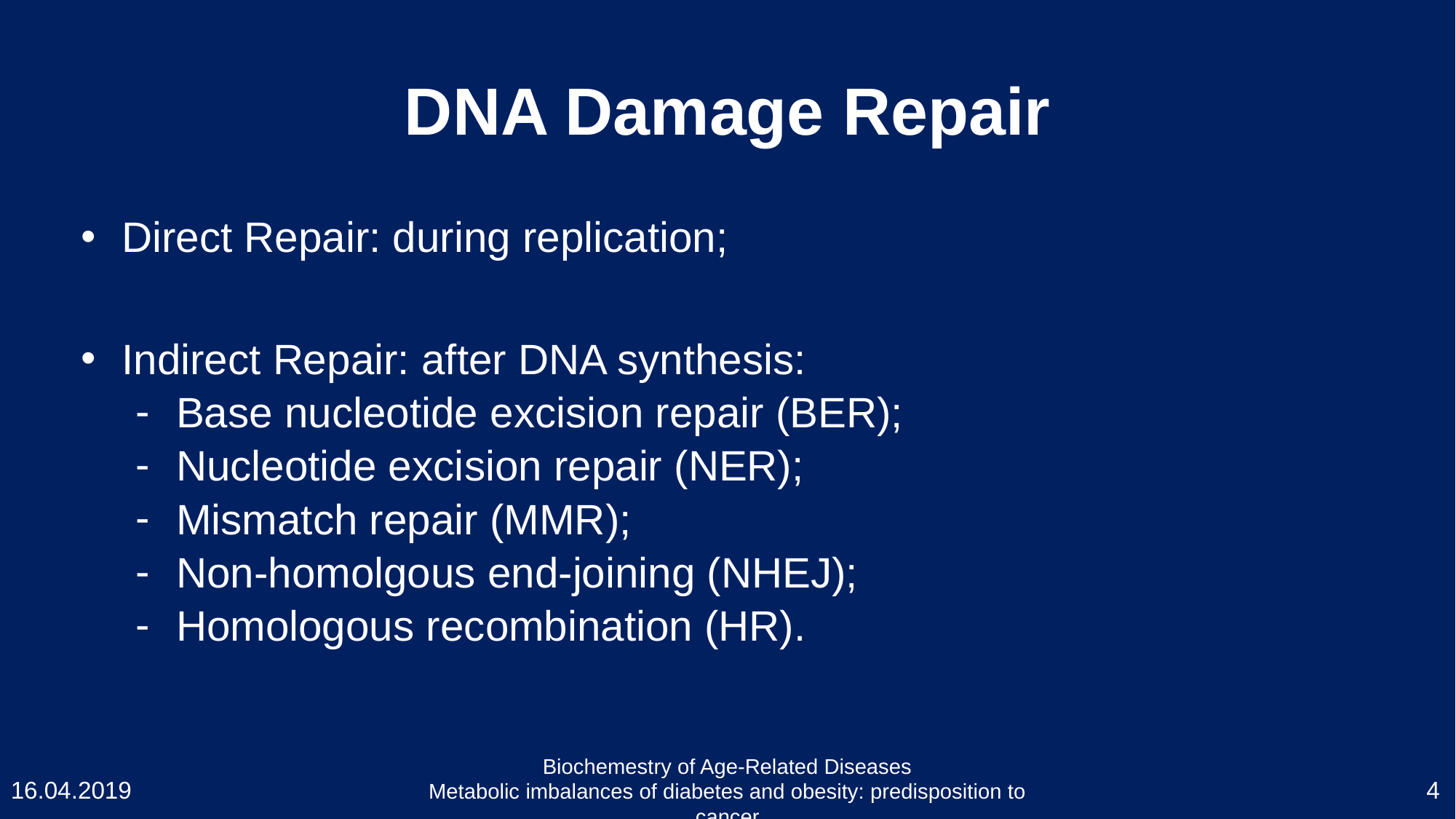

# DNA Damage Repair
Direct Repair: during replication;

Indirect Repair: after DNA synthesis:
Base nucleotide excision repair (BER);
Nucleotide excision repair (NER);
Mismatch repair (MMR);
Non-homolgous end-joining (NHEJ);
Homologous recombination (HR).

Biochemestry of Age-Related Diseases
Metabolic imbalances of diabetes and obesity: predisposition to cancer
16.04.2019
4